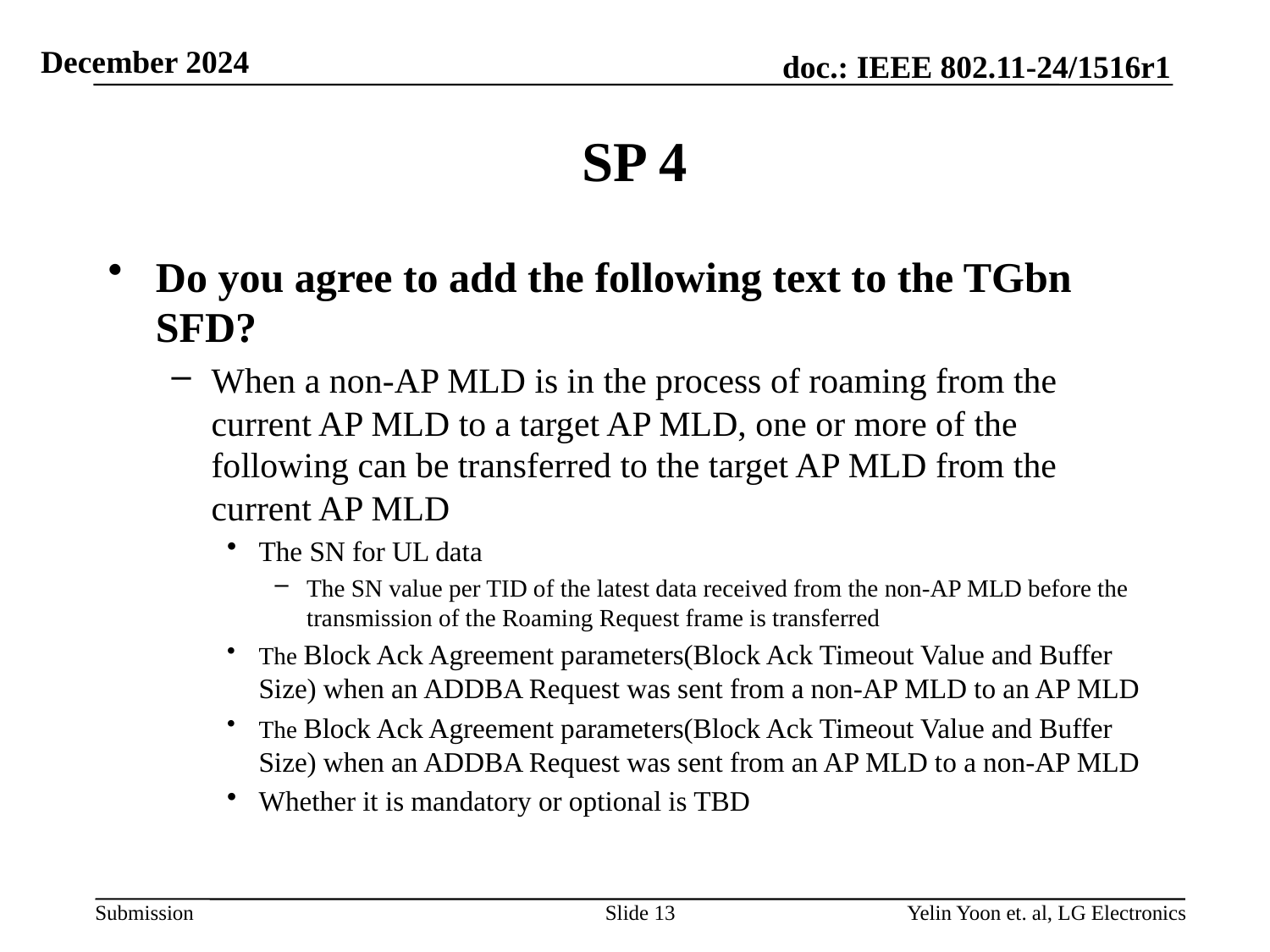

# SP 4
Do you agree to add the following text to the TGbn SFD?
When a non-AP MLD is in the process of roaming from the current AP MLD to a target AP MLD, one or more of the following can be transferred to the target AP MLD from the current AP MLD
The SN for UL data
The SN value per TID of the latest data received from the non-AP MLD before the transmission of the Roaming Request frame is transferred
The Block Ack Agreement parameters(Block Ack Timeout Value and Buffer Size) when an ADDBA Request was sent from a non-AP MLD to an AP MLD
The Block Ack Agreement parameters(Block Ack Timeout Value and Buffer Size) when an ADDBA Request was sent from an AP MLD to a non-AP MLD
Whether it is mandatory or optional is TBD
Slide 13
Yelin Yoon et. al, LG Electronics